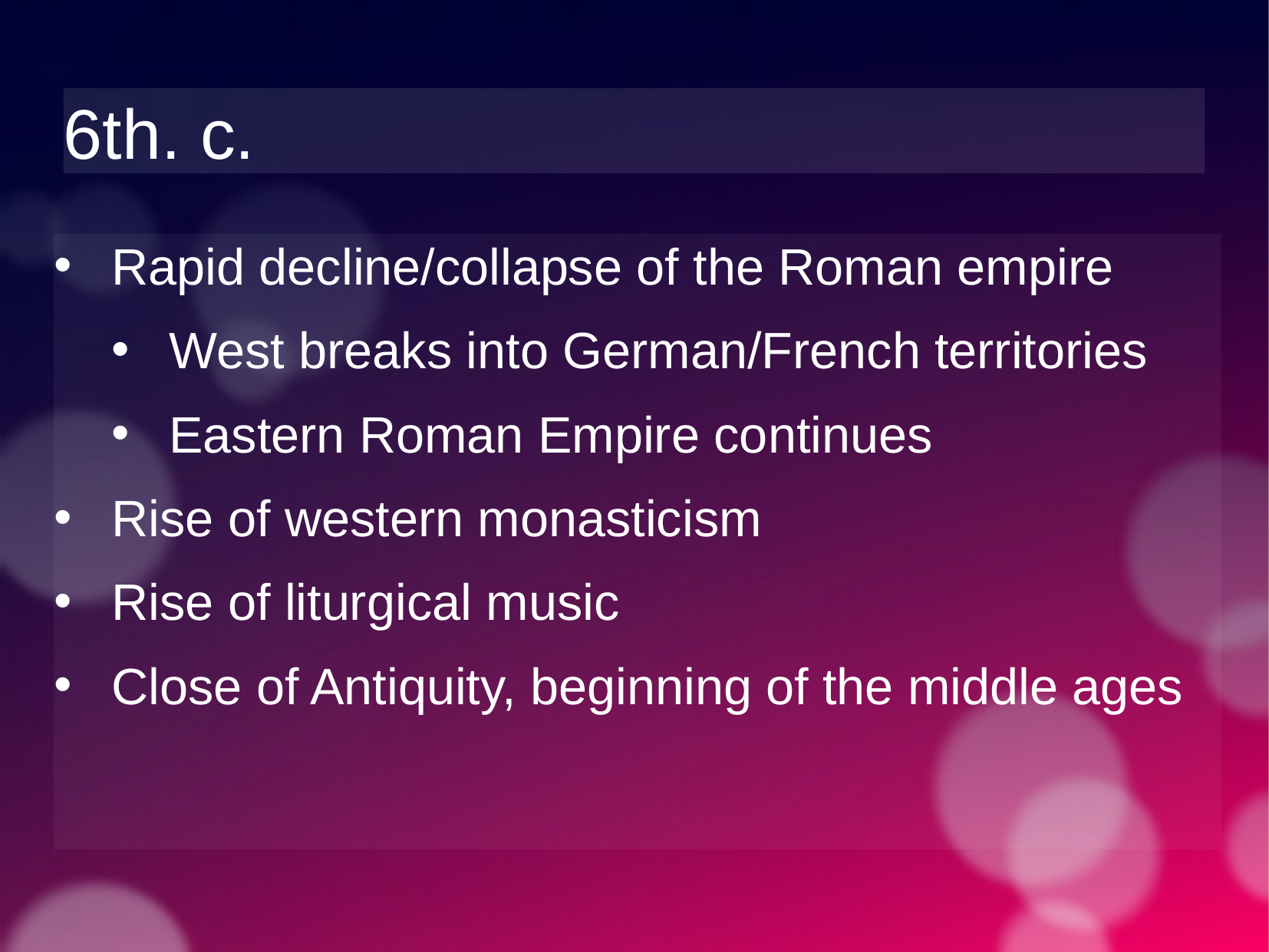

6th. c.
Rapid decline/collapse of the Roman empire
West breaks into German/French territories
Eastern Roman Empire continues
Rise of western monasticism
Rise of liturgical music
Close of Antiquity, beginning of the middle ages